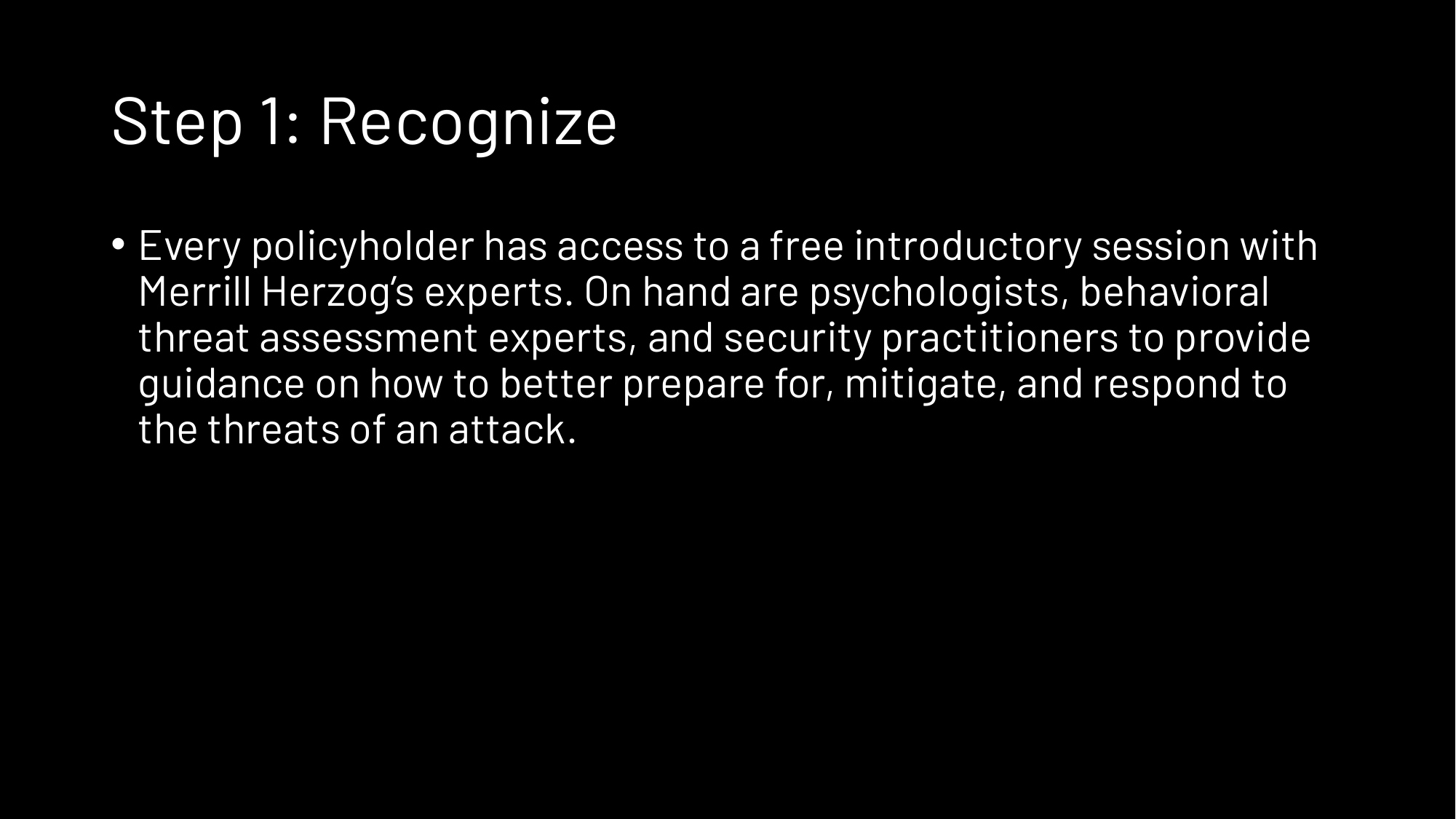

# Step 1: Recognize
Every policyholder has access to a free introductory session with Merrill Herzog’s experts. On hand are psychologists, behavioral threat assessment experts, and security practitioners to provide guidance on how to better prepare for, mitigate, and respond to the threats of an attack.